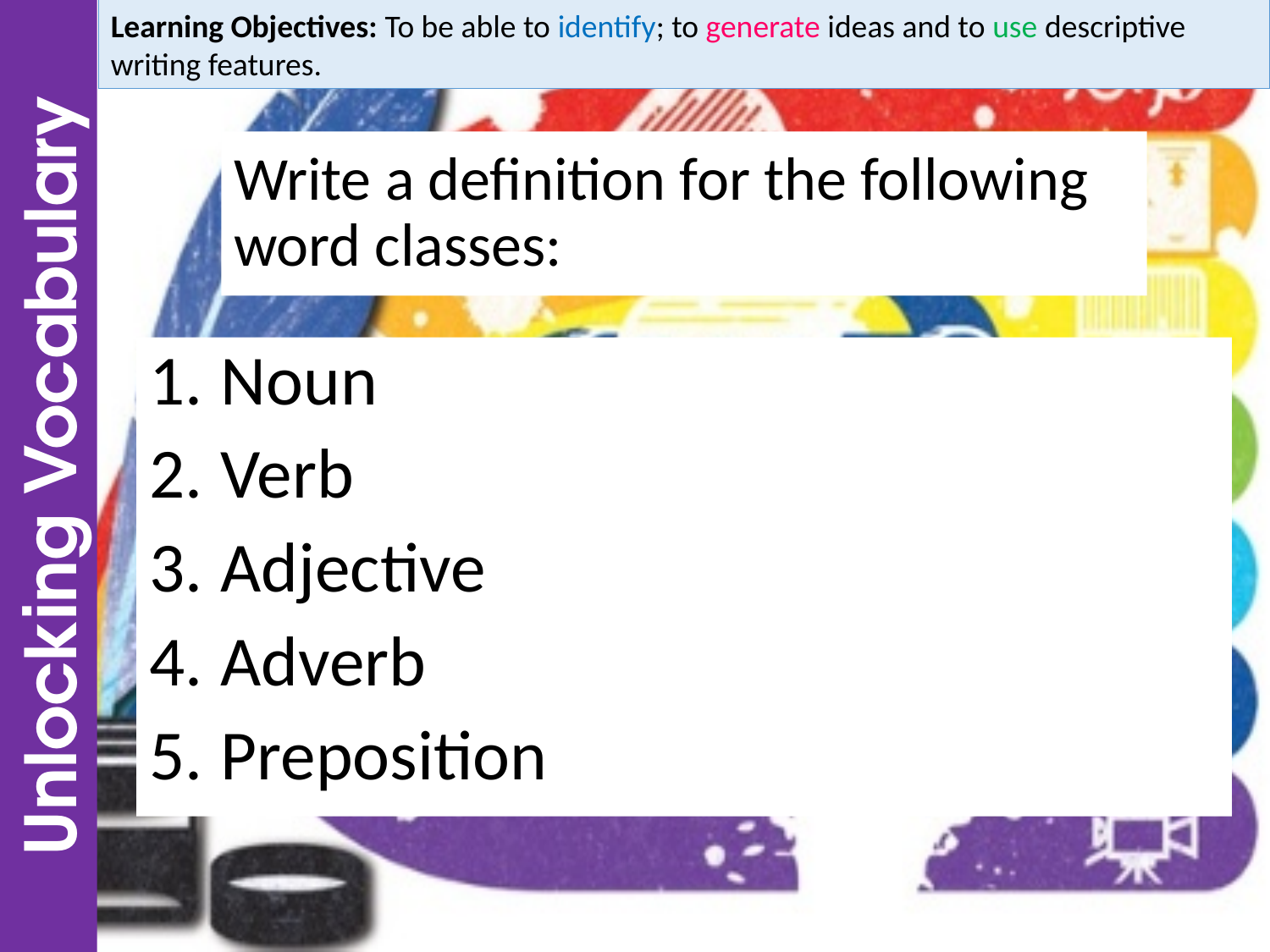

Learning Objectives: To be able to identify; to generate ideas and to use descriptive writing features.
# Write a definition for the following word classes:
Noun
Verb
Adjective
Adverb
Preposition

Unlocking Vocabulary